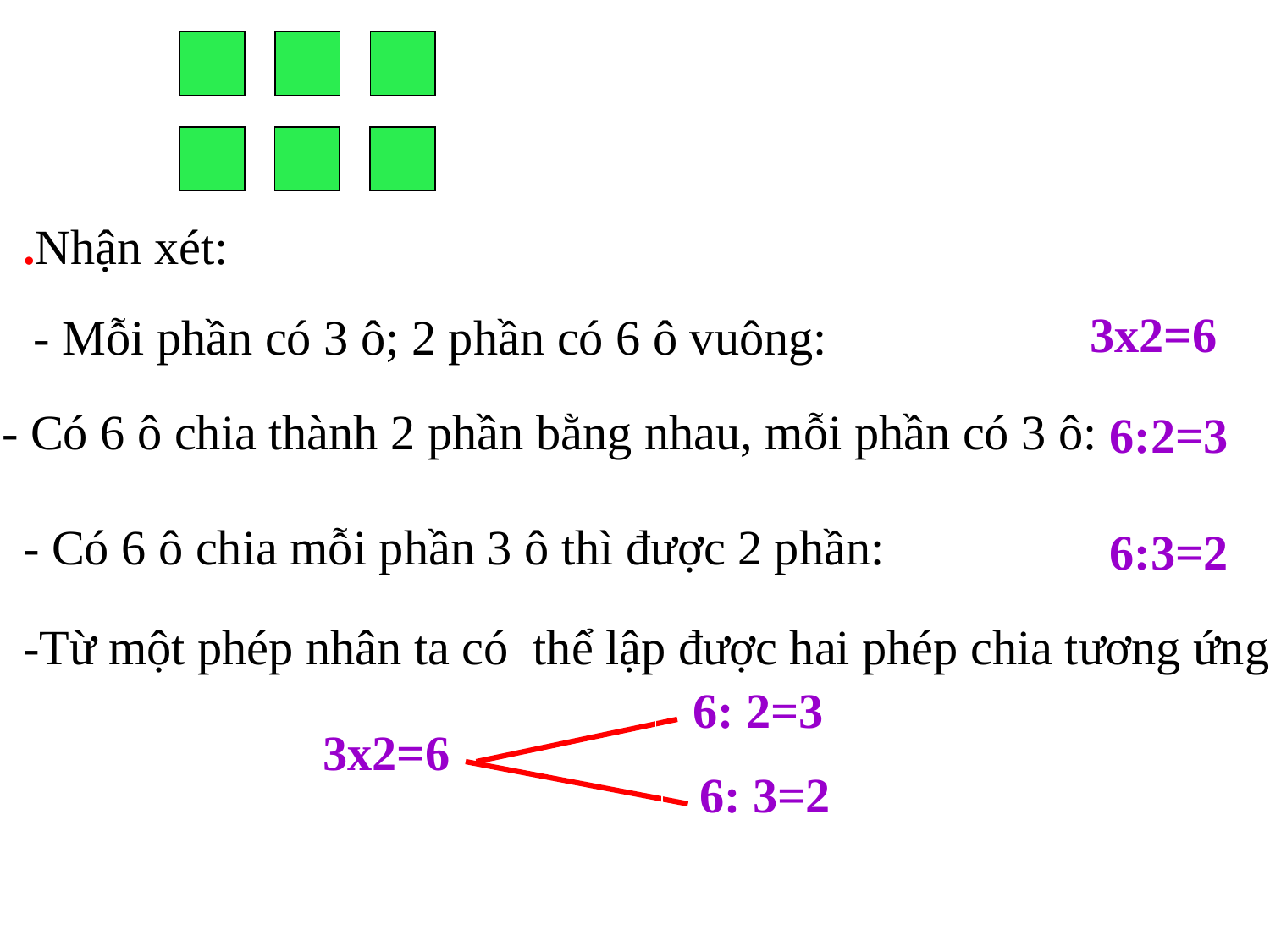

.Nhận xét:
- Mỗi phần có 3 ô; 2 phần có 6 ô vuông:

3x2=6

- Có 6 ô chia thành 2 phần bằng nhau, mỗi phần có 3 ô:

6:2=3

- Có 6 ô chia mỗi phần 3 ô thì được 2 phần:

6:3=2

-Từ một phép nhân ta có  thể lập được hai phép chia tương ứng:

  6: 2=3

  3x2=6

  6: 3=2